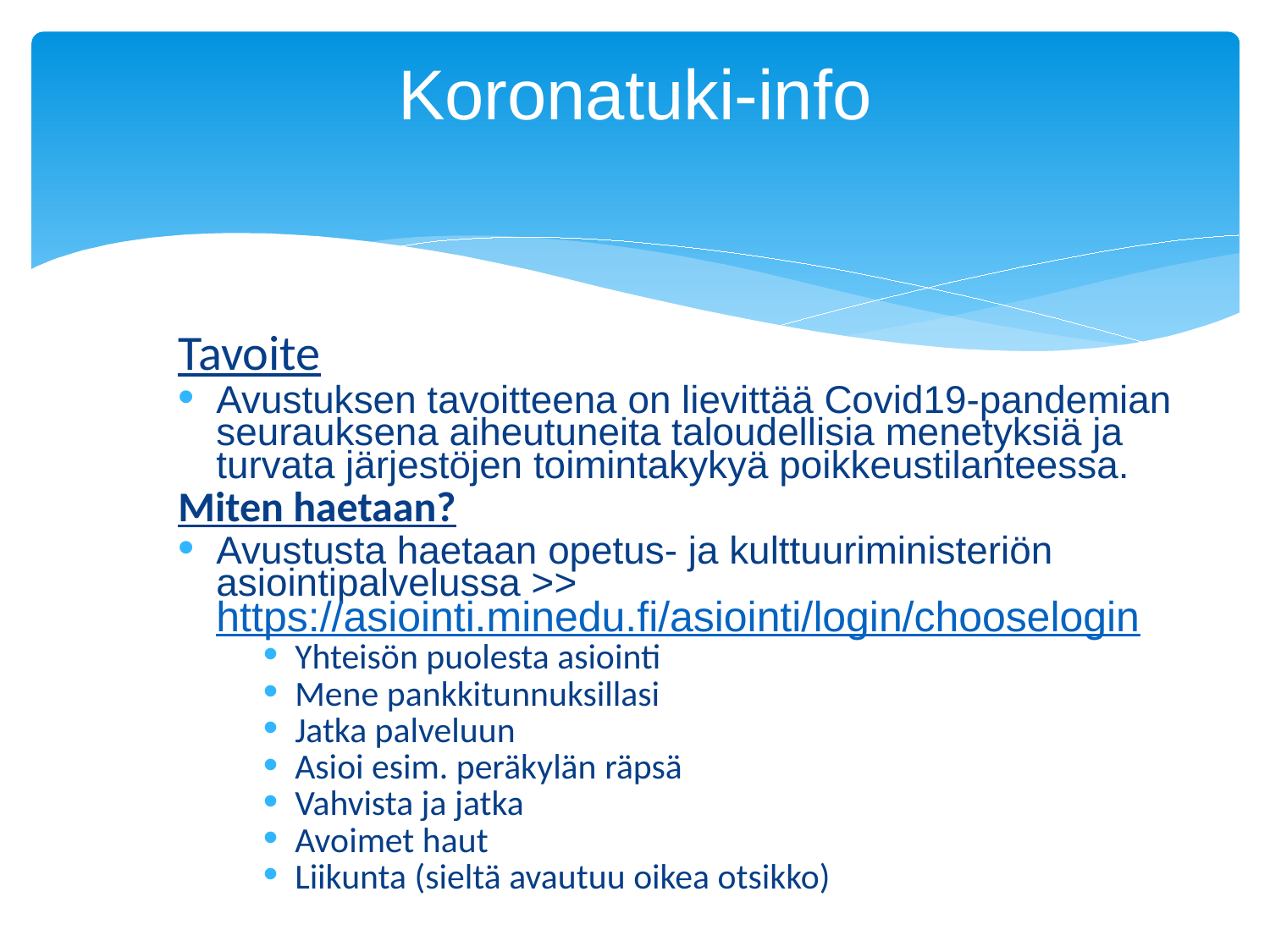

# Koronatuki-info

Tavoite
Avustuksen tavoitteena on lievittää Covid19-pandemian seurauksena aiheutuneita taloudellisia menetyksiä ja turvata järjestöjen toimintakykyä poikkeustilanteessa.
Miten haetaan?
Avustusta haetaan opetus- ja kulttuuriministeriön asiointipalvelussa >>https://asiointi.minedu.fi/asiointi/login/chooselogin
Yhteisön puolesta asiointi
Mene pankkitunnuksillasi
Jatka palveluun
Asioi esim. peräkylän räpsä
Vahvista ja jatka
Avoimet haut
Liikunta (sieltä avautuu oikea otsikko)